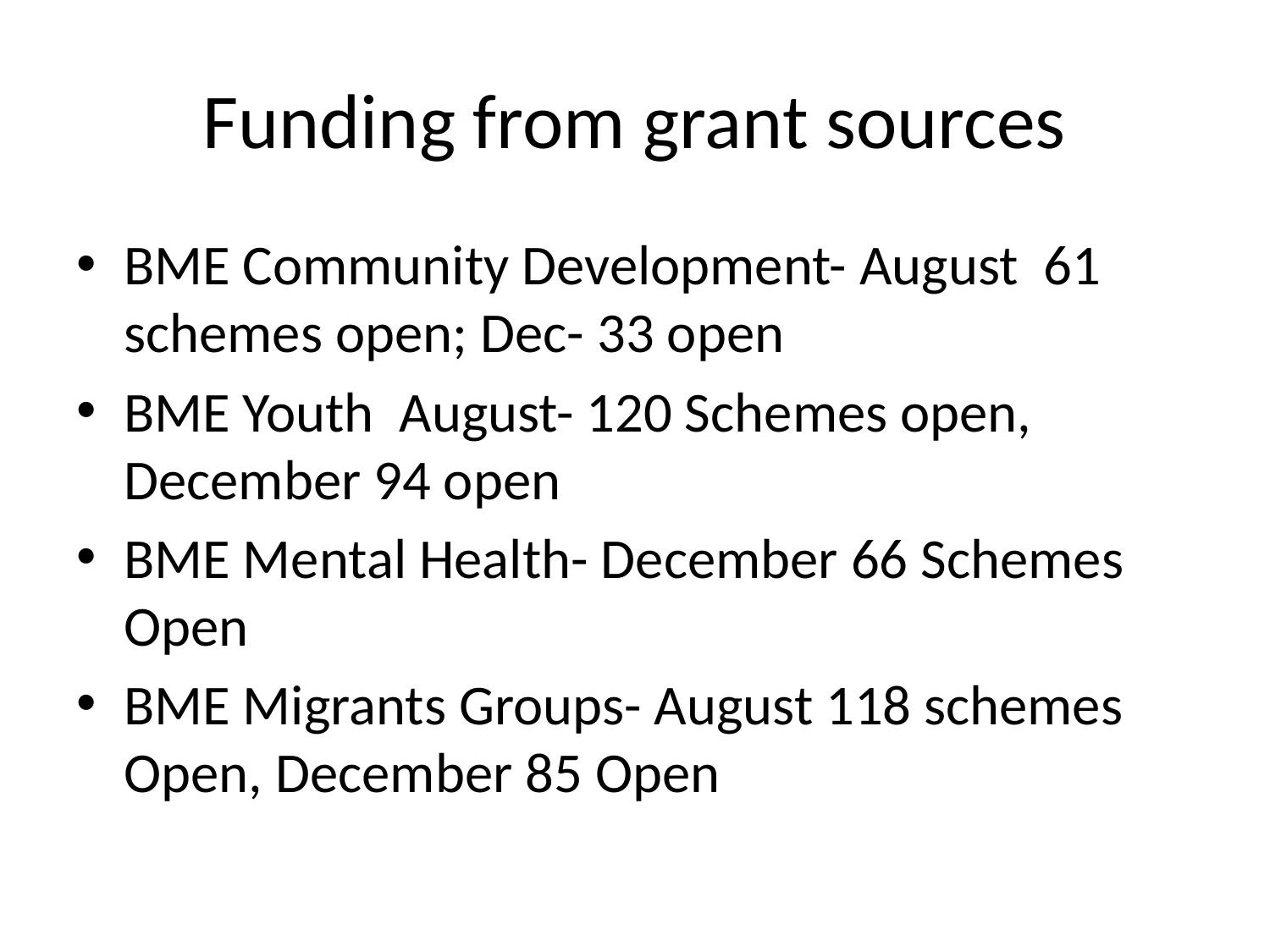

# Funding from grant sources
BME Community Development- August  61 schemes open; Dec- 33 open
BME Youth  August- 120 Schemes open, December 94 open
BME Mental Health- December 66 Schemes Open
BME Migrants Groups- August 118 schemes Open, December 85 Open